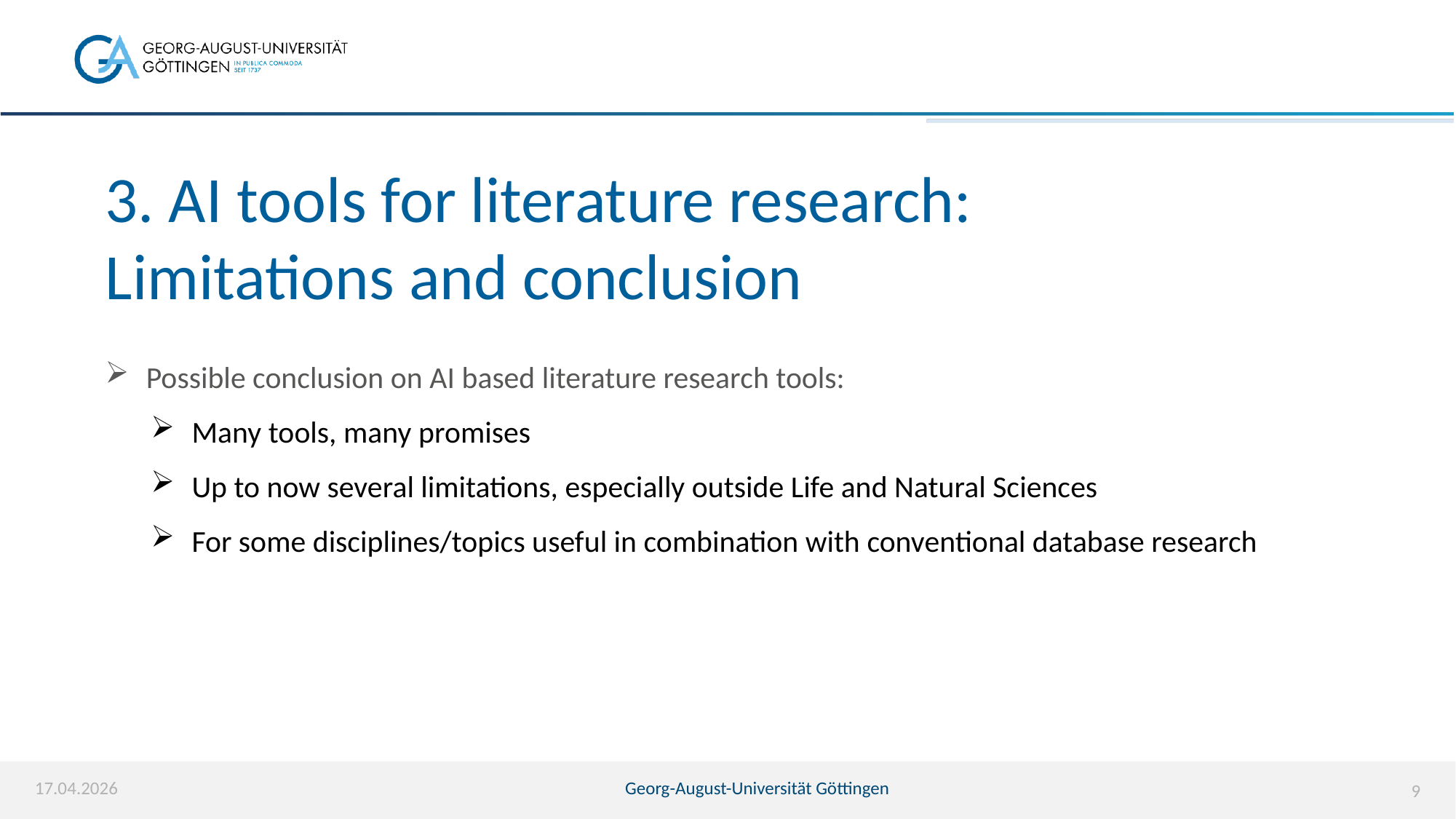

# 3. AI tools for literature research: Limitations and conclusion
Possible conclusion on AI based literature research tools:
Many tools, many promises
Up to now several limitations, especially outside Life and Natural Sciences
For some disciplines/topics useful in combination with conventional database research
17.04.2026
Georg-August-Universität Göttingen
9